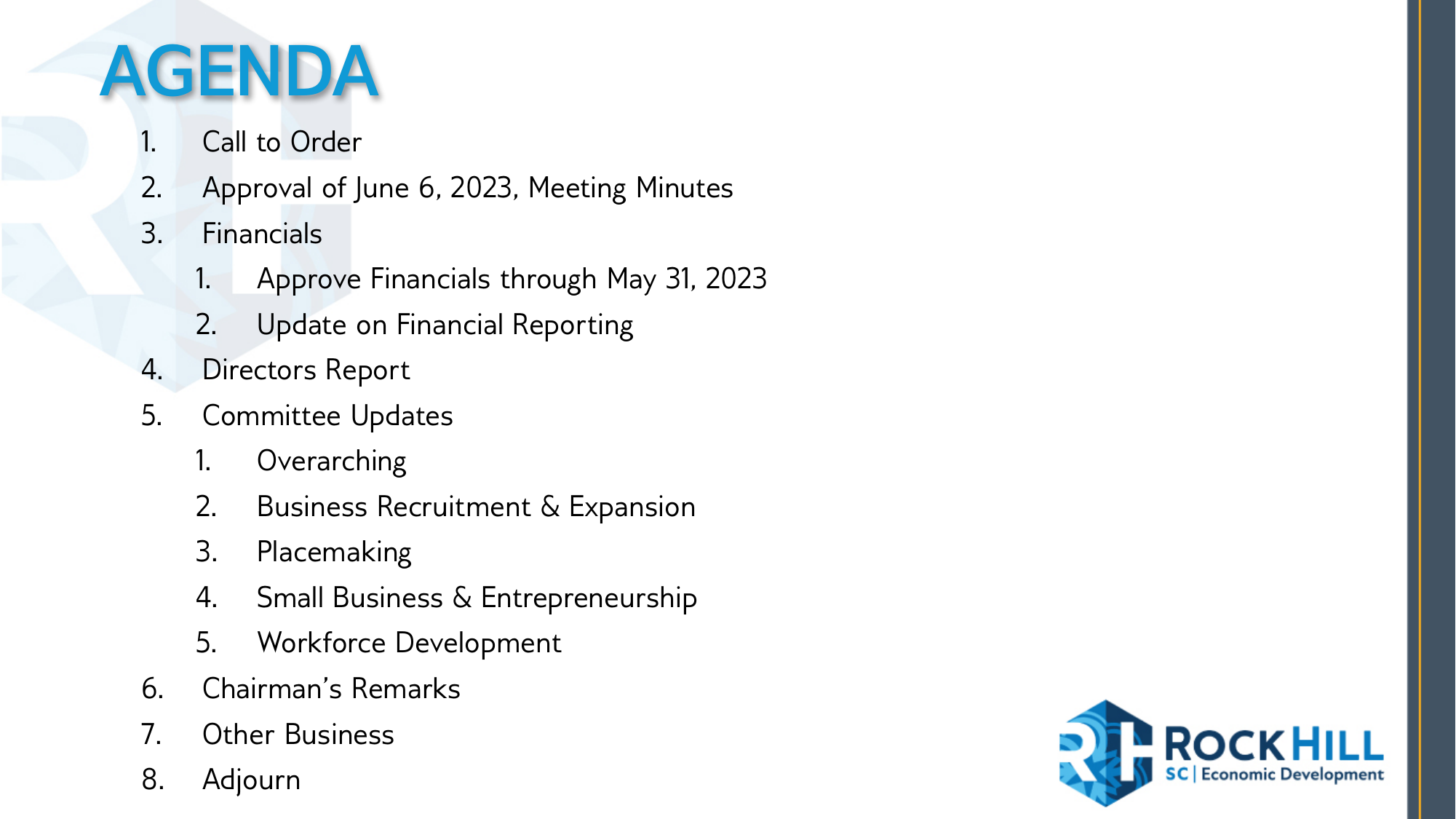

AGENDA
Call to Order
Approval of June 6, 2023, Meeting Minutes
Financials
Approve Financials through May 31, 2023
Update on Financial Reporting
Directors Report
Committee Updates
Overarching
Business Recruitment & Expansion
Placemaking
Small Business & Entrepreneurship
Workforce Development
Chairman’s Remarks
Other Business
Adjourn